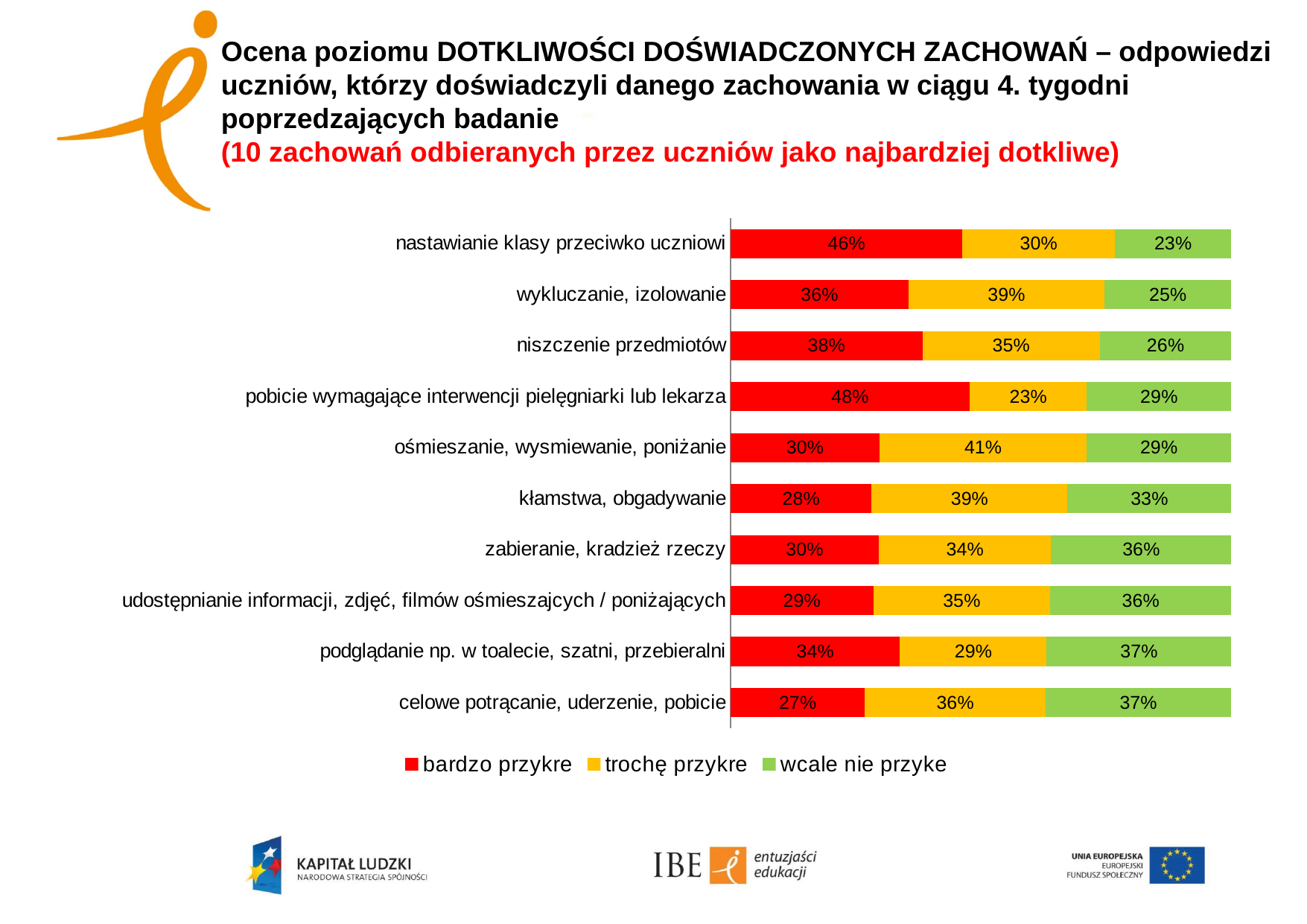

# Ocena poziomu DOTKLIWOŚCI DOŚWIADCZONYCH ZACHOWAŃ – odpowiedzi uczniów, którzy doświadczyli danego zachowania w ciągu 4. tygodni poprzedzających badanie (10 zachowań odbieranych przez uczniów jako najbardziej dotkliwe)

### Chart

| Category | bardzo przykre | trochę przykre | wcale nie przyke |
|---|---|---|---|
| nastawianie klasy przeciwko uczniowi | 0.46339172971959586 | 0.3040660273803927 | 0.23254224290001071 |
| wykluczanie, izolowanie | 0.3558236111963751 | 0.39098805679437565 | 0.25318833200924956 |
| niszczenie przedmiotów | 0.38331824984701496 | 0.35407765253153173 | 0.2626040976214533 |
| pobicie wymagające interwencji pielęgniarki lub lekarza | 0.47791223620112766 | 0.23355405805095578 | 0.2885337057479165 |
| ośmieszanie, wysmiewanie, poniżanie | 0.2977859086300866 | 0.41319260060090135 | 0.2890214907690156 |
| kłamstwa, obgadywanie | 0.28191161526871056 | 0.3910312200505316 | 0.32705716468075285 |
| zabieranie, kradzież rzeczy | 0.29603271992475394 | 0.3442839931115963 | 0.35968328696364876 |
| udostępnianie informacji, zdjęć, filmów ośmieszajcych / poniżających | 0.28529733362665755 | 0.35288714137498534 | 0.36181552499835734 |
| podglądanie np. w toalecie, szatni, przebieralni | 0.3381101169472416 | 0.2932614881316598 | 0.368628394921101 |
| celowe potrącanie, uderzenie, pobicie | 0.2683368046051573 | 0.36087045555577024 | 0.3707927398390691 |